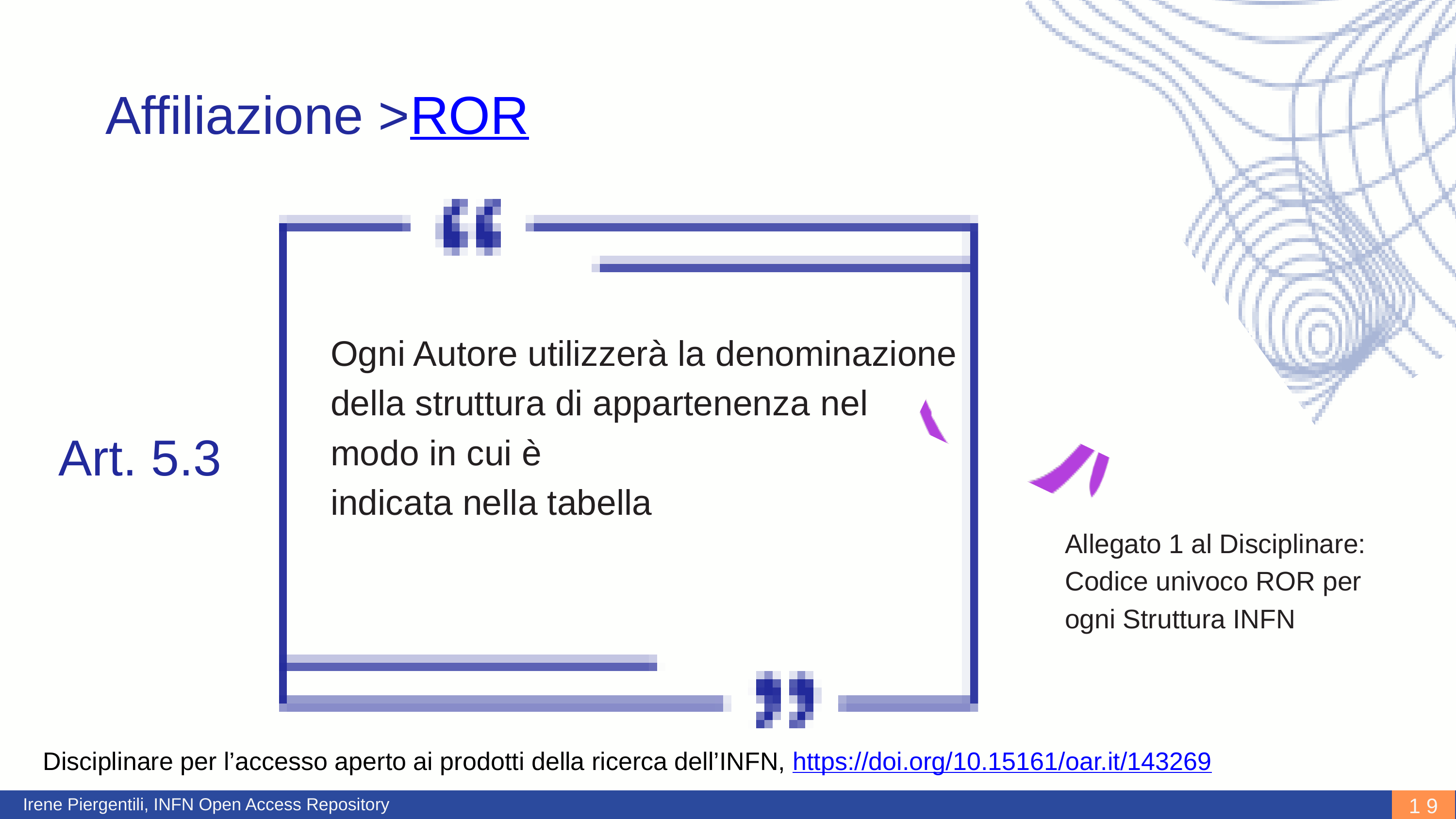

Affiliazione >ROR

Ogni Autore utilizzerà la denominazione della struttura di appartenenza nel modo in cui è
indicata nella tabella

Art. 5.3

Allegato 1 al Disciplinare: Codice univoco ROR per ogni Struttura INFN
Disciplinare per l’accesso aperto ai prodotti della ricerca dell’INFN, https://doi.org/10.15161/oar.it/143269
19
Irene Piergentili, INFN Open Access Repository